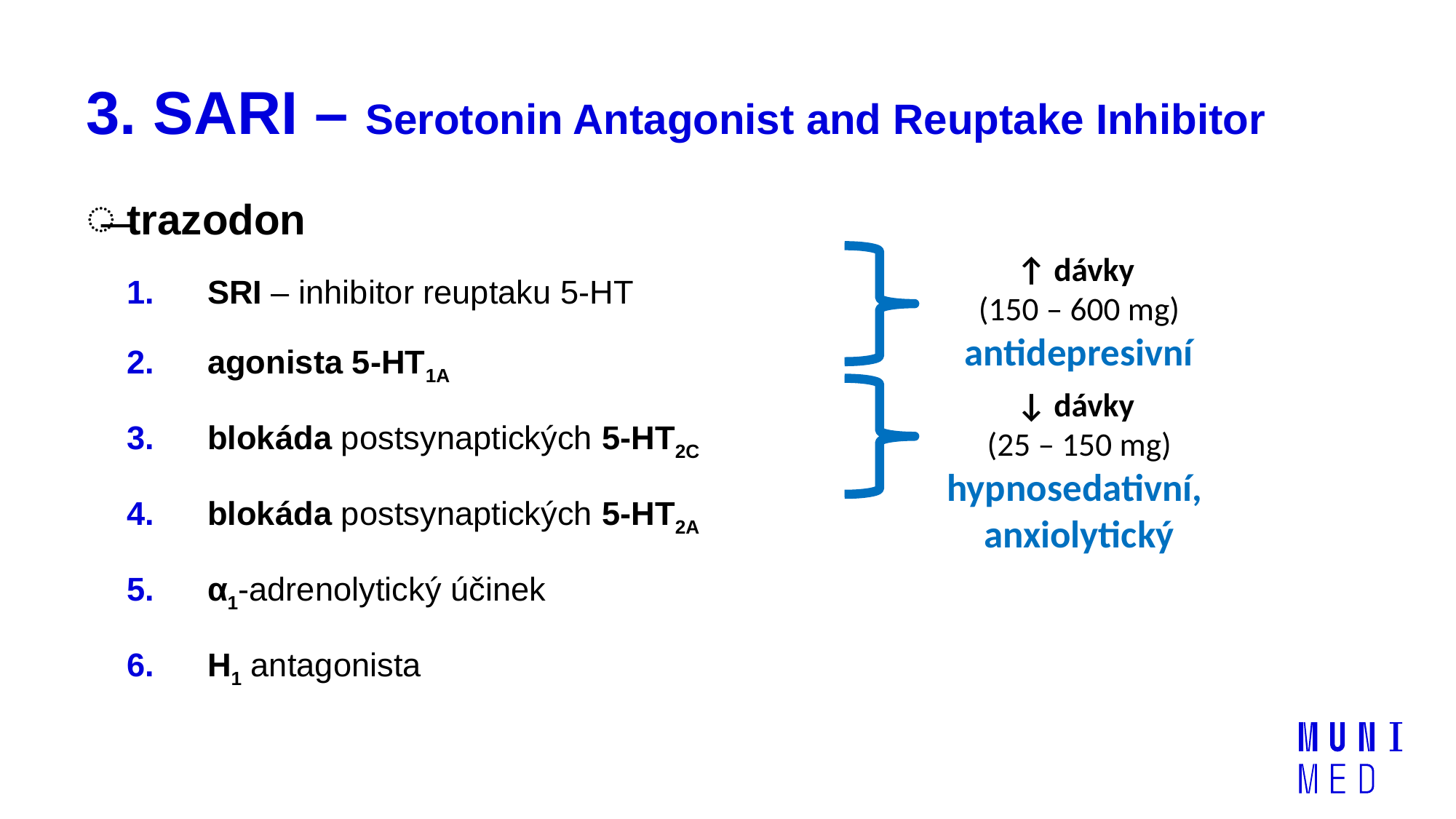

# 3. SARI – Serotonin Antagonist and Reuptake Inhibitor
trazodon
SRI – inhibitor reuptaku 5-HT
agonista 5-HT1A
blokáda postsynaptických 5-HT2C
blokáda postsynaptických 5-HT2A
α1-adrenolytický účinek
H1 antagonista

↑ dávky
(150 – 600 mg)
antidepresivní

↓ dávky
(25 – 150 mg)
hypnosedativní,
anxiolytický